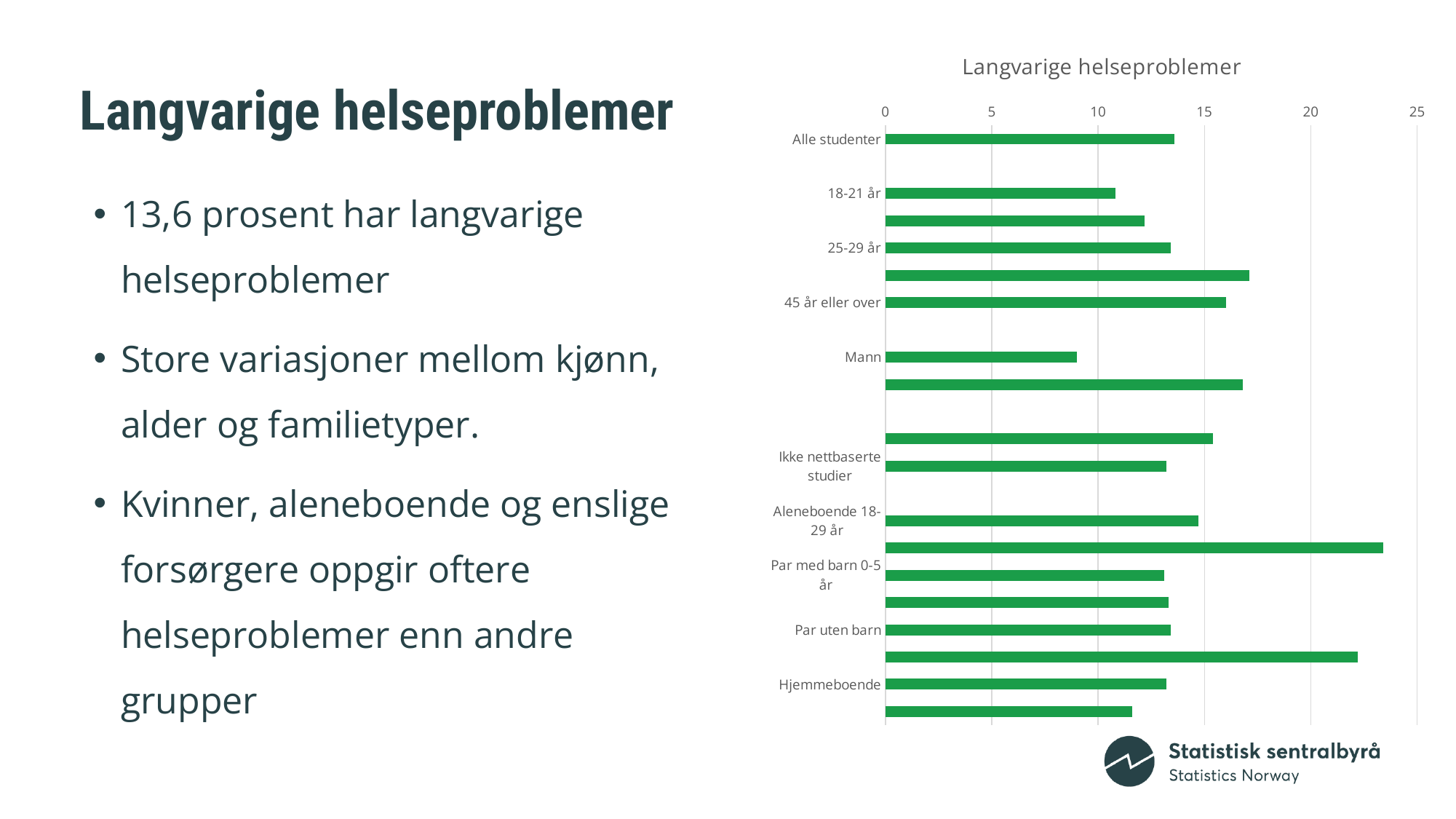

### Chart: Langvarige helseproblemer

| Category |  |
|---|---|
| Alle studenter | 13.6 |
|  | None |
| 18-21 år | 10.8 |
| 22-24 år | 12.2 |
| 25-29 år | 13.4 |
| 30-44 år | 17.1 |
| 45 år eller over | 16.0 |
|  | None |
| Mann | 9.0 |
| Kvinne | 16.8 |
|  | None |
| Nettbaserte studier | 15.4 |
| Ikke nettbaserte studier | 13.2 |
|  | None |
| Aleneboende 18-29 år | 14.7 |
| Aleneboende 30+ år | 23.4 |
| Par med barn 0-5 år | 13.1 |
| Par med barn 6+ år | 13.3 |
| Par uten barn | 13.4 |
| Enslige forsørgere | 22.2 |
| Hjemmeboende | 13.2 |
| Kollektiv eller med andre | 11.6 |
# Langvarige helseproblemer
13,6 prosent har langvarige helseproblemer
Store variasjoner mellom kjønn, alder og familietyper.
Kvinner, aleneboende og enslige forsørgere oppgir oftere helseproblemer enn andre grupper